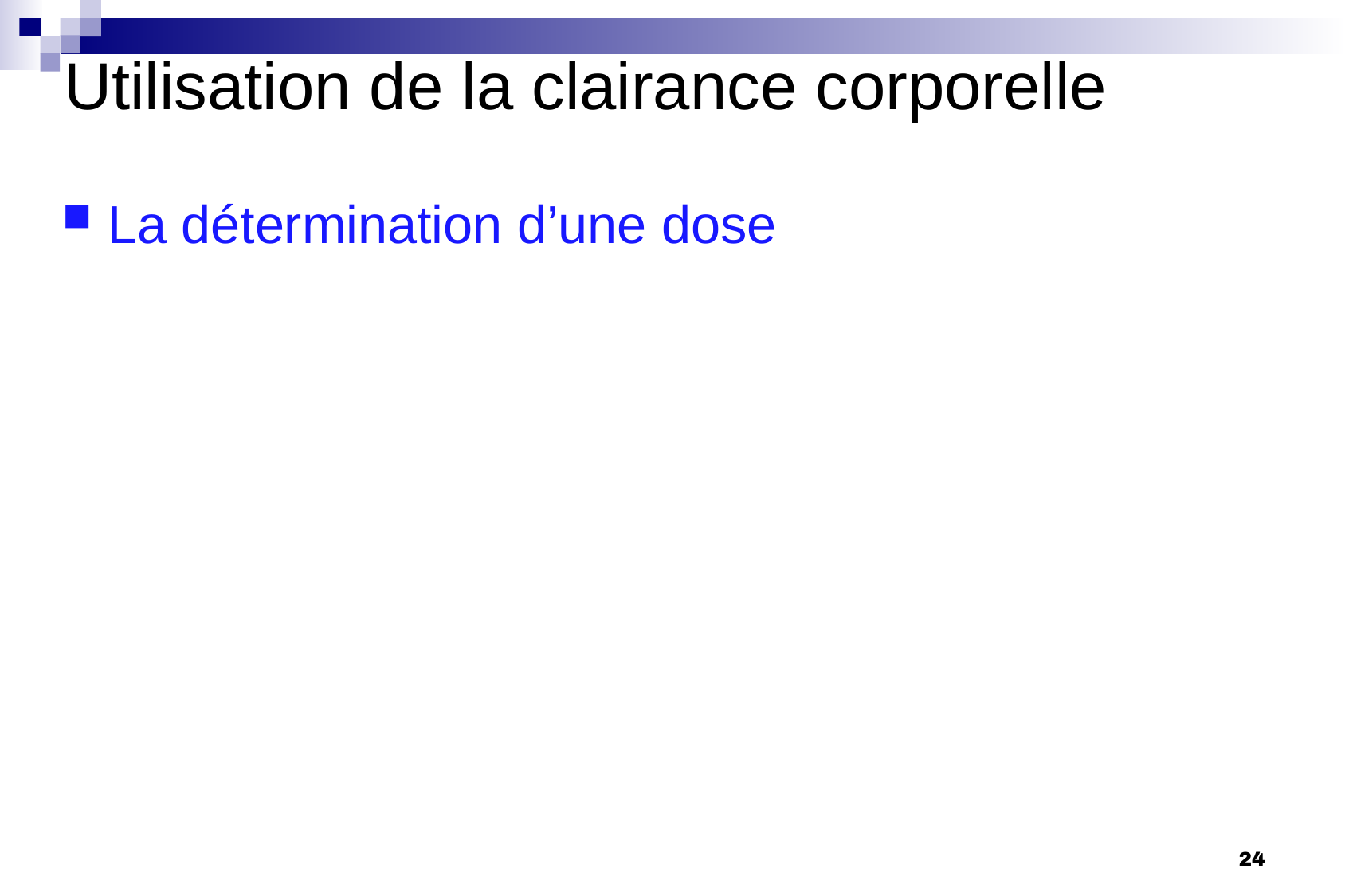

Utilisation de la clairance corporelle
La détermination d’une dose
24